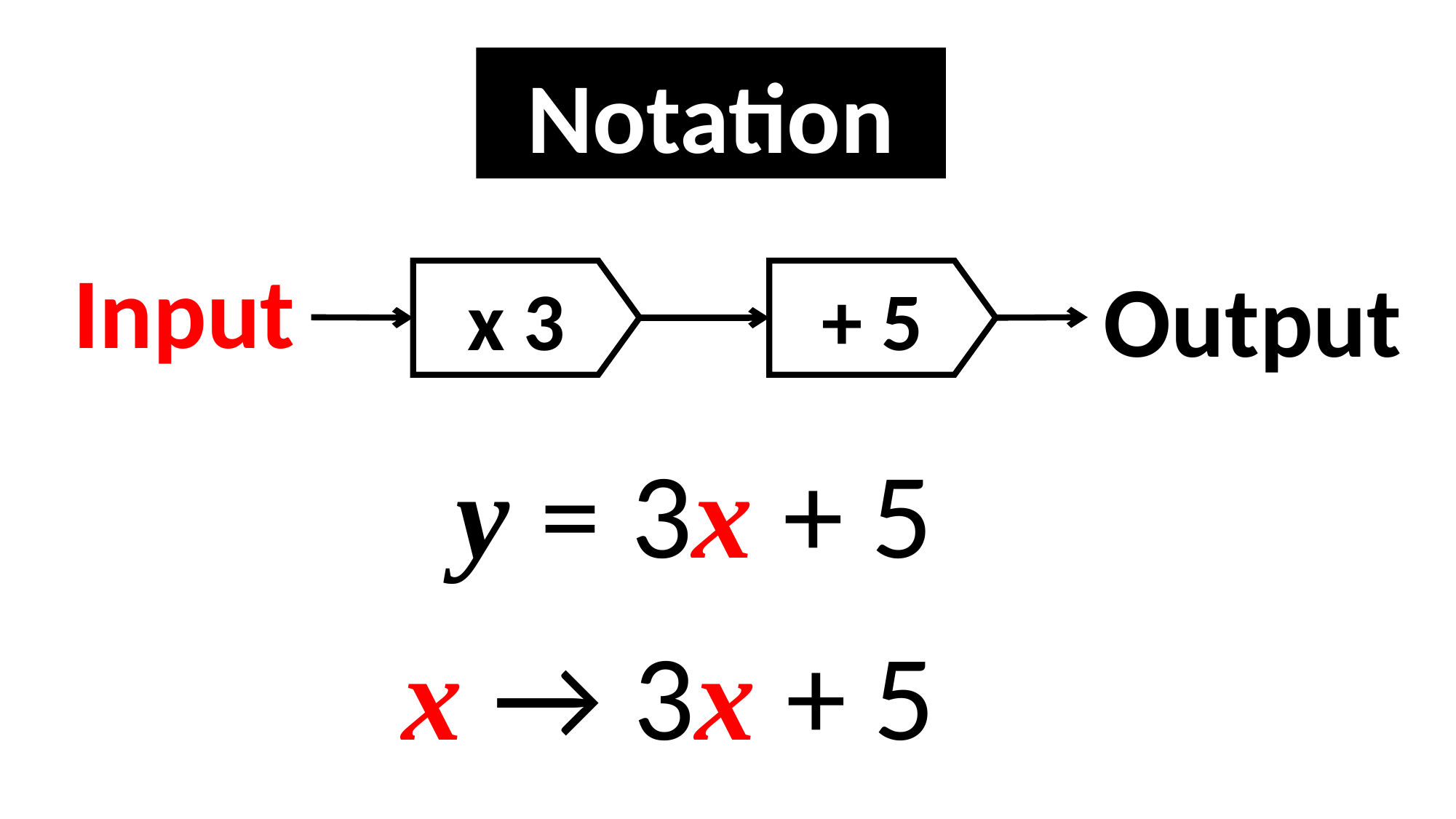

Notation
Input
Output
x 3
+ 5
y = 3x + 5
x → 3x + 5